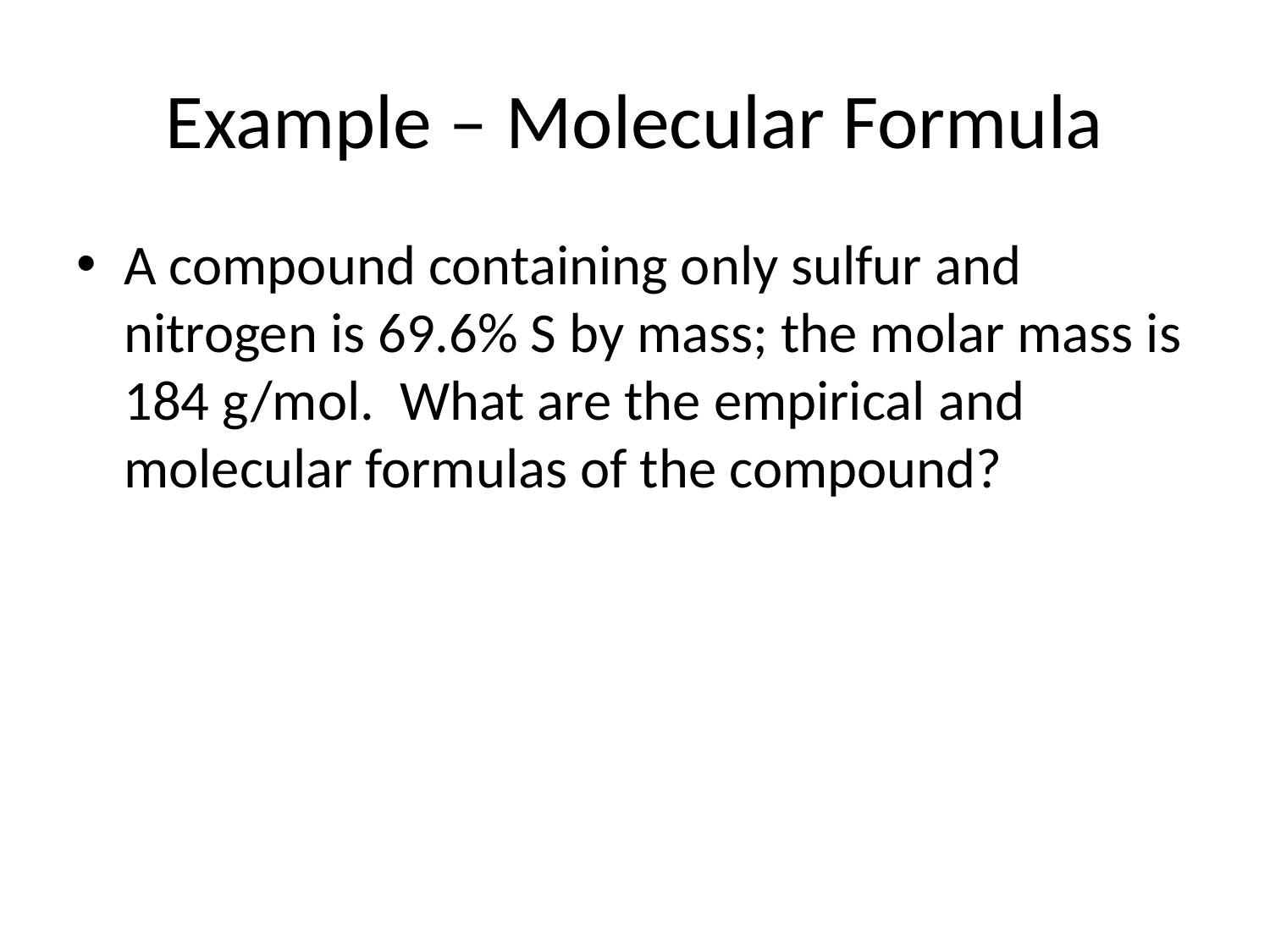

# Example – Molecular Formula
A compound containing only sulfur and nitrogen is 69.6% S by mass; the molar mass is 184 g/mol.  What are the empirical and molecular formulas of the compound?